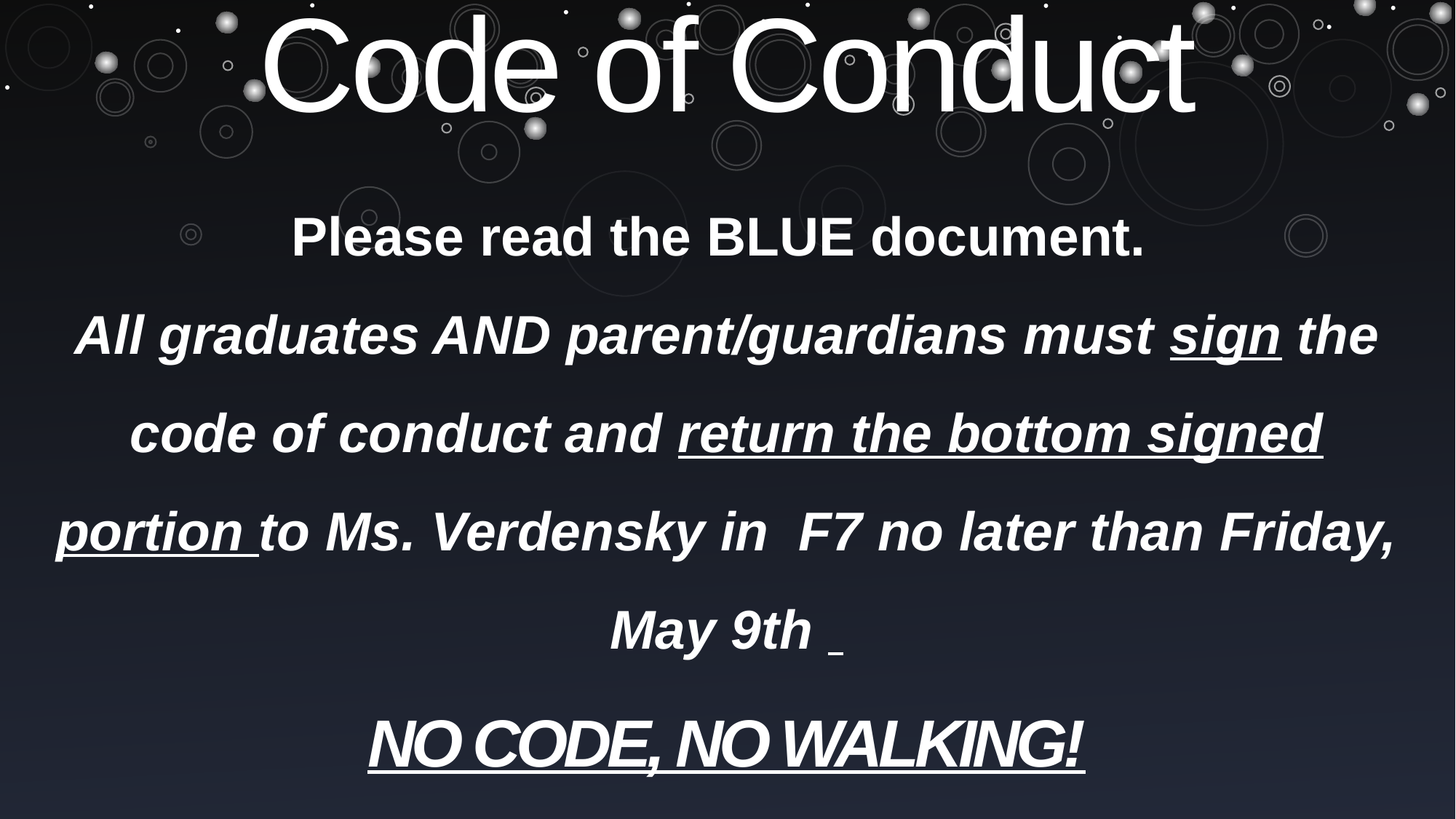

# Code of Conduct
Please read the BLUE document.
All graduates AND parent/guardians must sign the code of conduct and return the bottom signed portion to Ms. Verdensky in  F7 no later than Friday, May 9th
NO CODE, NO WALKING!